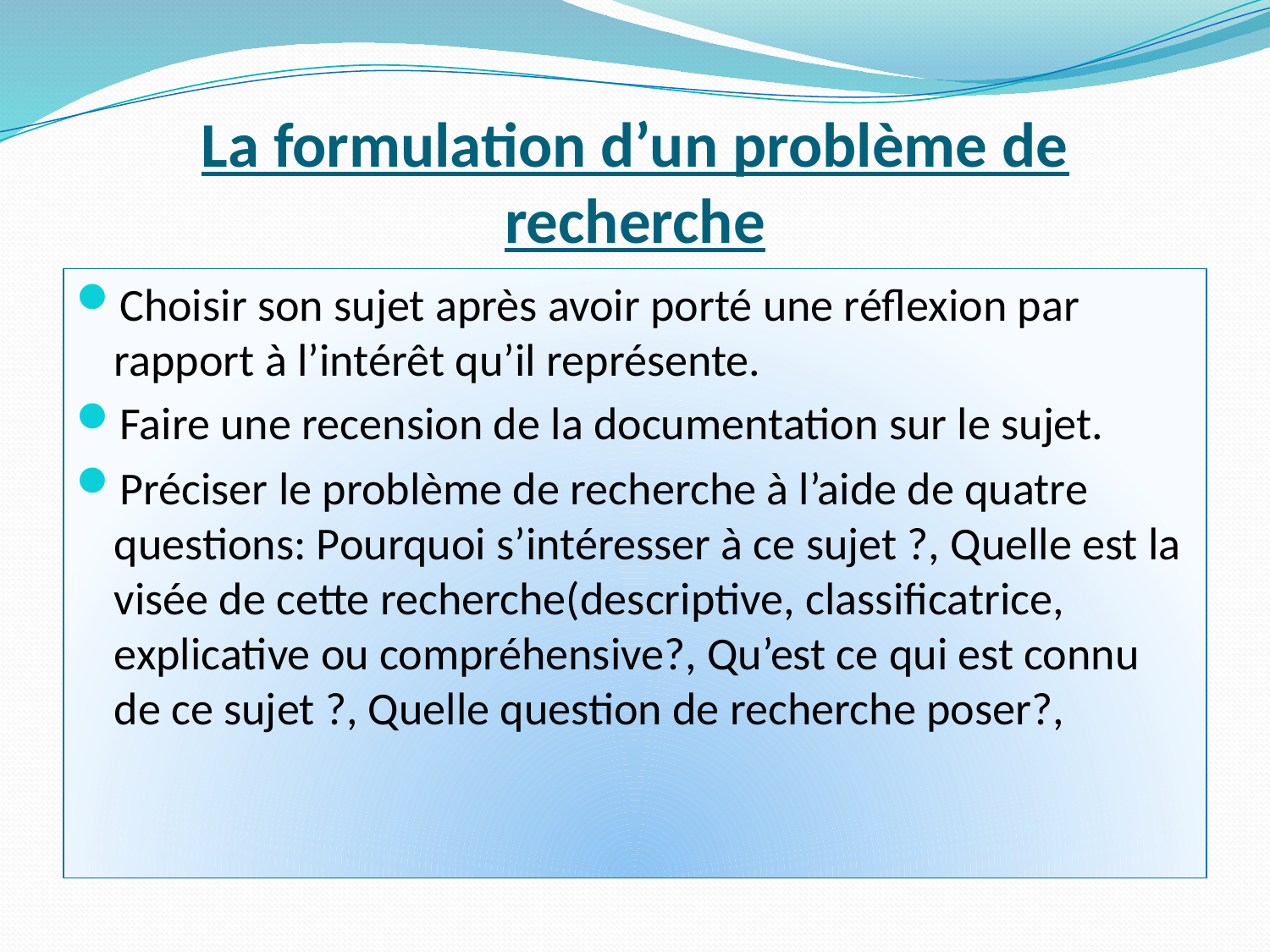

# La formulation d’un problème de recherche
Choisir son sujet après avoir porté une réflexion par rapport à l’intérêt qu’il représente.
Faire une recension de la documentation sur le sujet.
Préciser le problème de recherche à l’aide de quatre questions: Pourquoi s’intéresser à ce sujet ?, Quelle est la visée de cette recherche(descriptive, classificatrice, explicative ou compréhensive?, Qu’est ce qui est connu de ce sujet ?, Quelle question de recherche poser?,